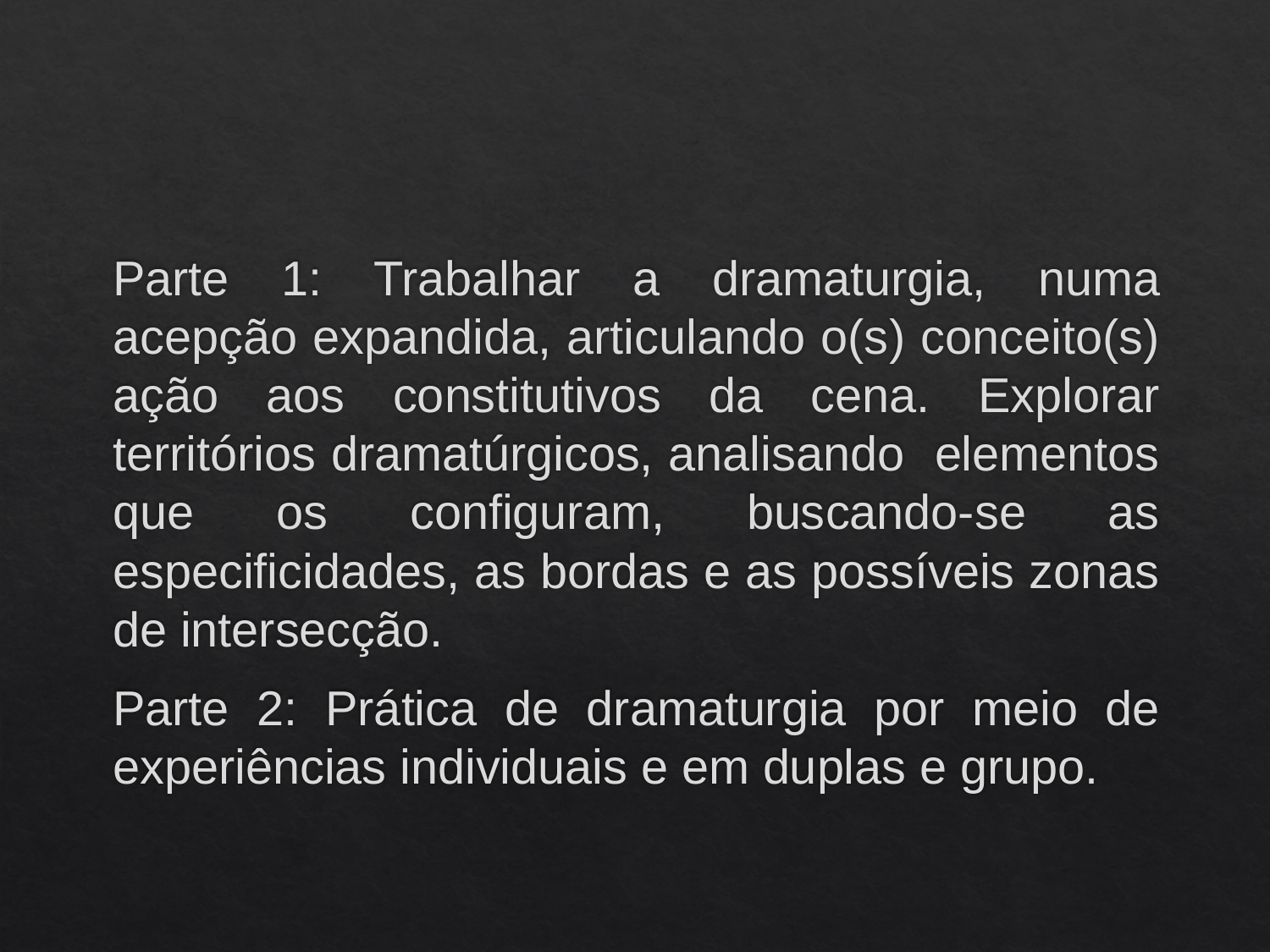

#
Parte 1: Trabalhar a dramaturgia, numa acepção expandida, articulando o(s) conceito(s) ação aos constitutivos da cena. Explorar territórios dramatúrgicos, analisando  elementos que os configuram, buscando-se as especificidades, as bordas e as possíveis zonas de intersecção.
Parte 2: Prática de dramaturgia por meio de experiências individuais e em duplas e grupo.